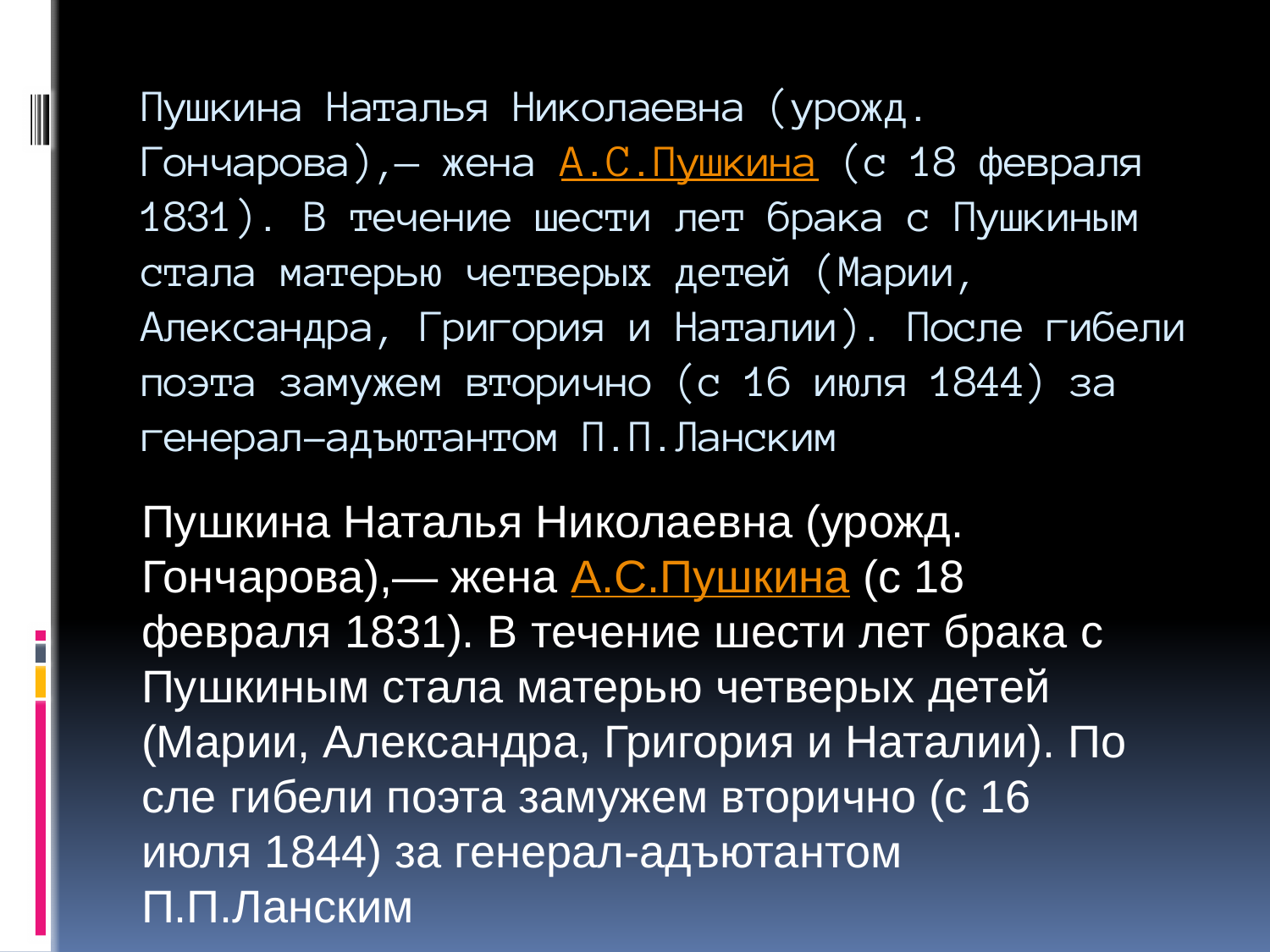

# Пушкина Наталья Николаевна (урожд. Гончарова),— жена А.С.Пушкина (с 18 февраля 1831). В те­чение шести лет брака с Пушкиным стала матерью четверых детей (Марии, Александра, Григория и Наталии). По­сле гибели поэта замужем вторично (с 16 июля 1844) за генерал-адъютантом П.П.Ланским
Пушкина Наталья Николаевна (урожд. Гончарова),— жена А.С.Пушкина (с 18 февраля 1831). В те­чение шести лет брака с Пушкиным стала матерью четверых детей (Марии, Александра, Григория и Наталии). По­сле гибели поэта замужем вторично (с 16 июля 1844) за генерал-адъютантом П.П.Ланским